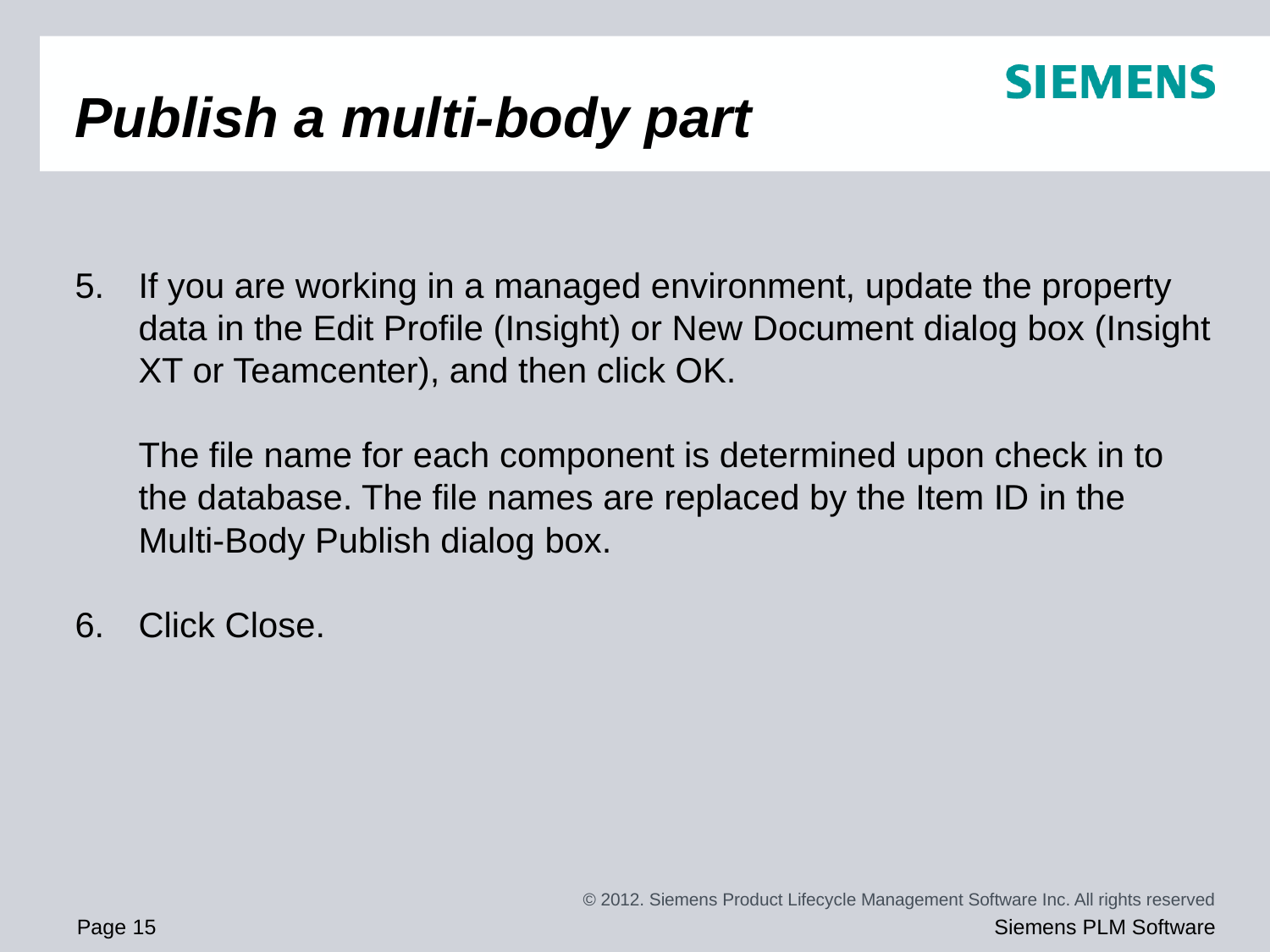

# Publish a multi-body part

If you are working in a managed environment, update the property data in the Edit Profile (Insight) or New Document dialog box (Insight XT or Teamcenter), and then click OK.
The file name for each component is determined upon check in to the database. The file names are replaced by the Item ID in the Multi-Body Publish dialog box.

Click Close.